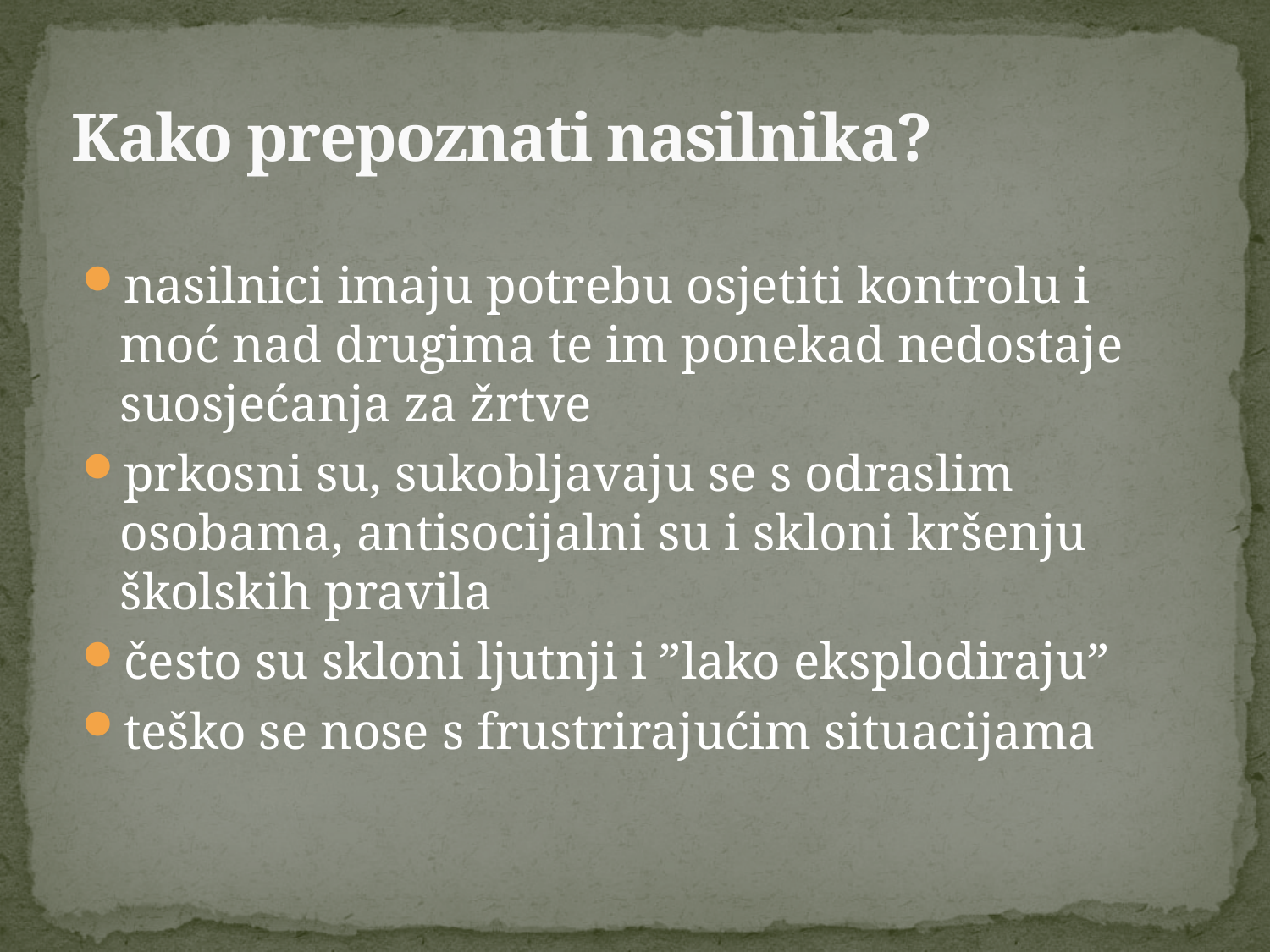

# Kako prepoznati nasilnika?
nasilnici imaju potrebu osjetiti kontrolu i moć nad drugima te im ponekad nedostaje suosjećanja za žrtve
prkosni su, sukobljavaju se s odraslim osobama, antisocijalni su i skloni kršenju školskih pravila
često su skloni ljutnji i ”lako eksplodiraju”
teško se nose s frustrirajućim situacijama